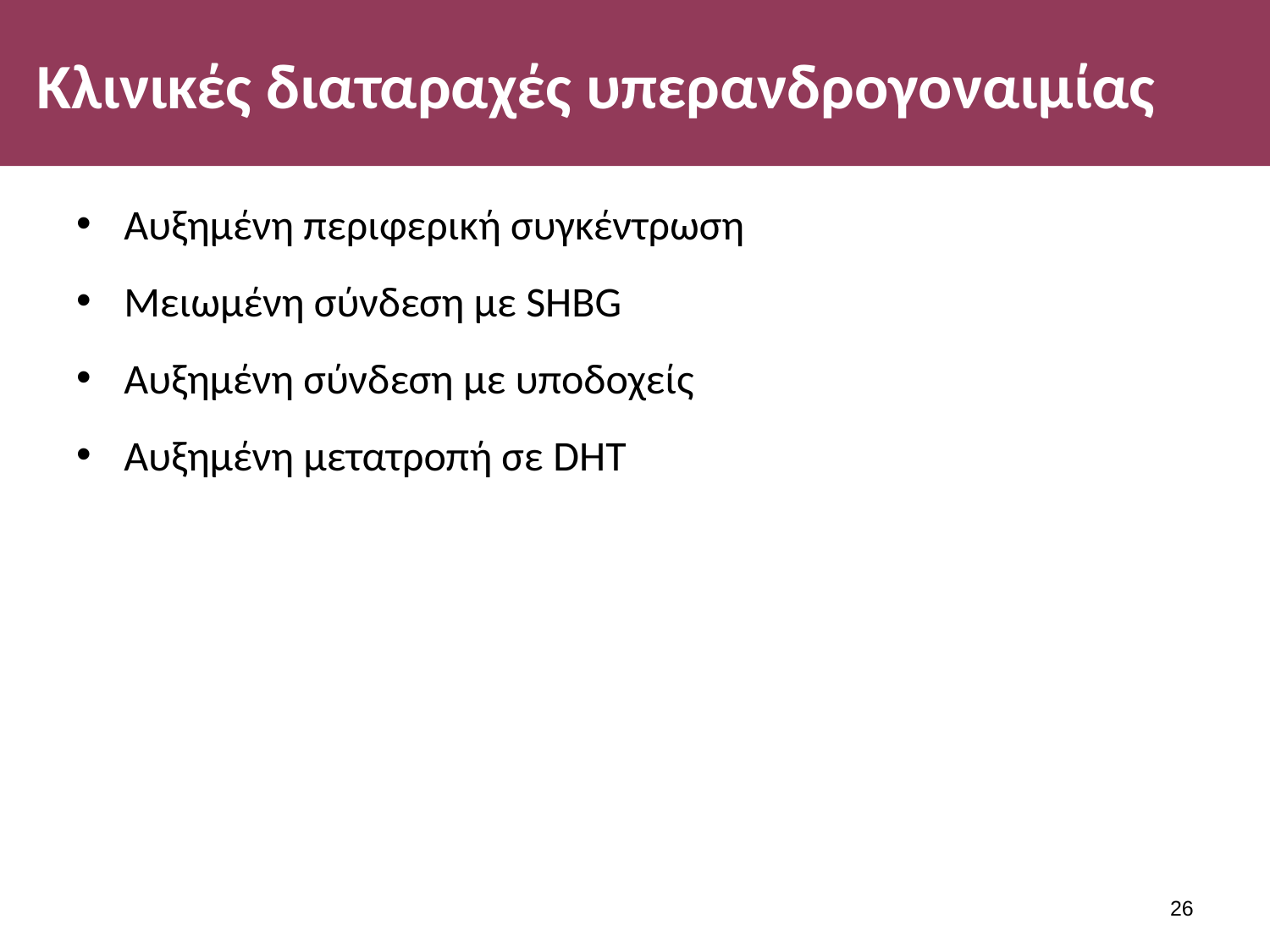

# Κλινικές διαταραχές υπερανδρογοναιμίας
Αυξημένη περιφερική συγκέντρωση
Μειωμένη σύνδεση με SHBG
Αυξημένη σύνδεση με υποδοχείς
Αυξημένη μετατροπή σε DHT
26